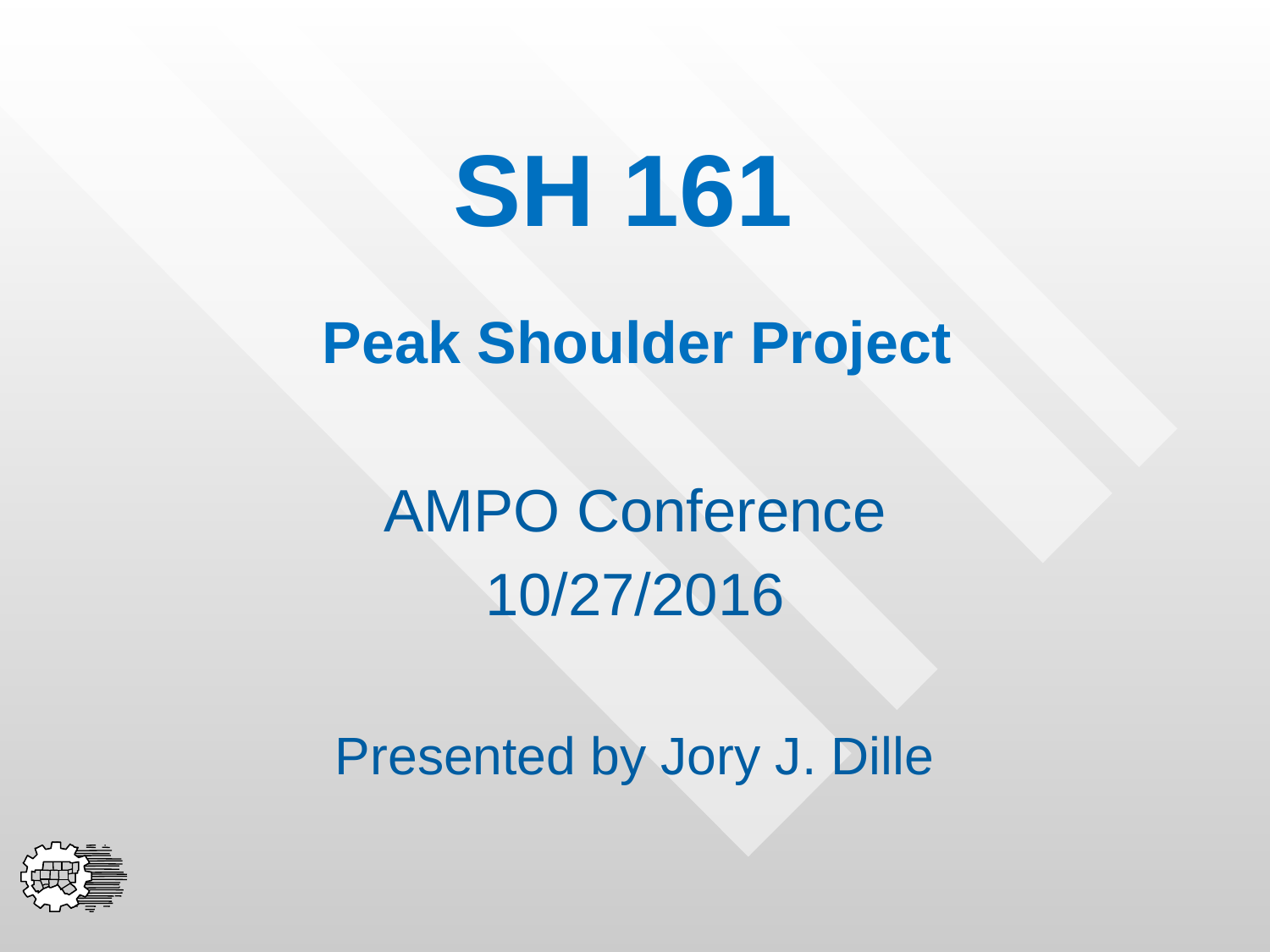

SH 161

Peak Shoulder Project
AMPO Conference
10/27/2016

Presented by Jory J. Dille